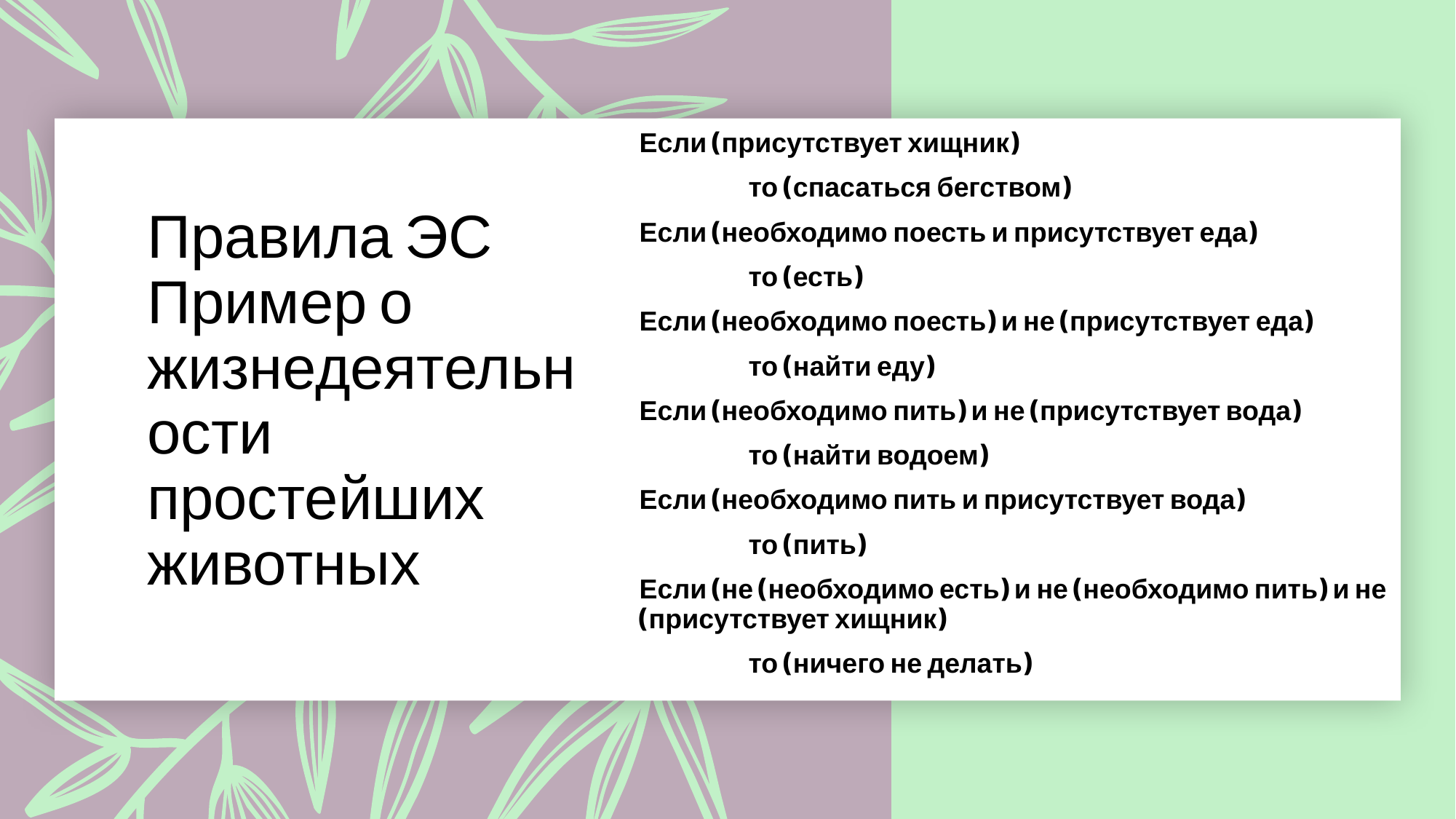

Если (присутствует хищник)
	то (спасаться бегством)
Если (необходимо поесть и присутствует еда)
	то (есть)
Если (необходимо поесть) и не (присутствует еда)
	то (найти еду)
Если (необходимо пить) и не (присутствует вода)
	то (найти водоем)
Если (необходимо пить и присутствует вода)
	то (пить)
Если (не (необходимо есть) и не (необходимо пить) и не (присутствует хищник)
	то (ничего не делать)
# Правила ЭС Пример о жизнедеятельности простейших животных
18